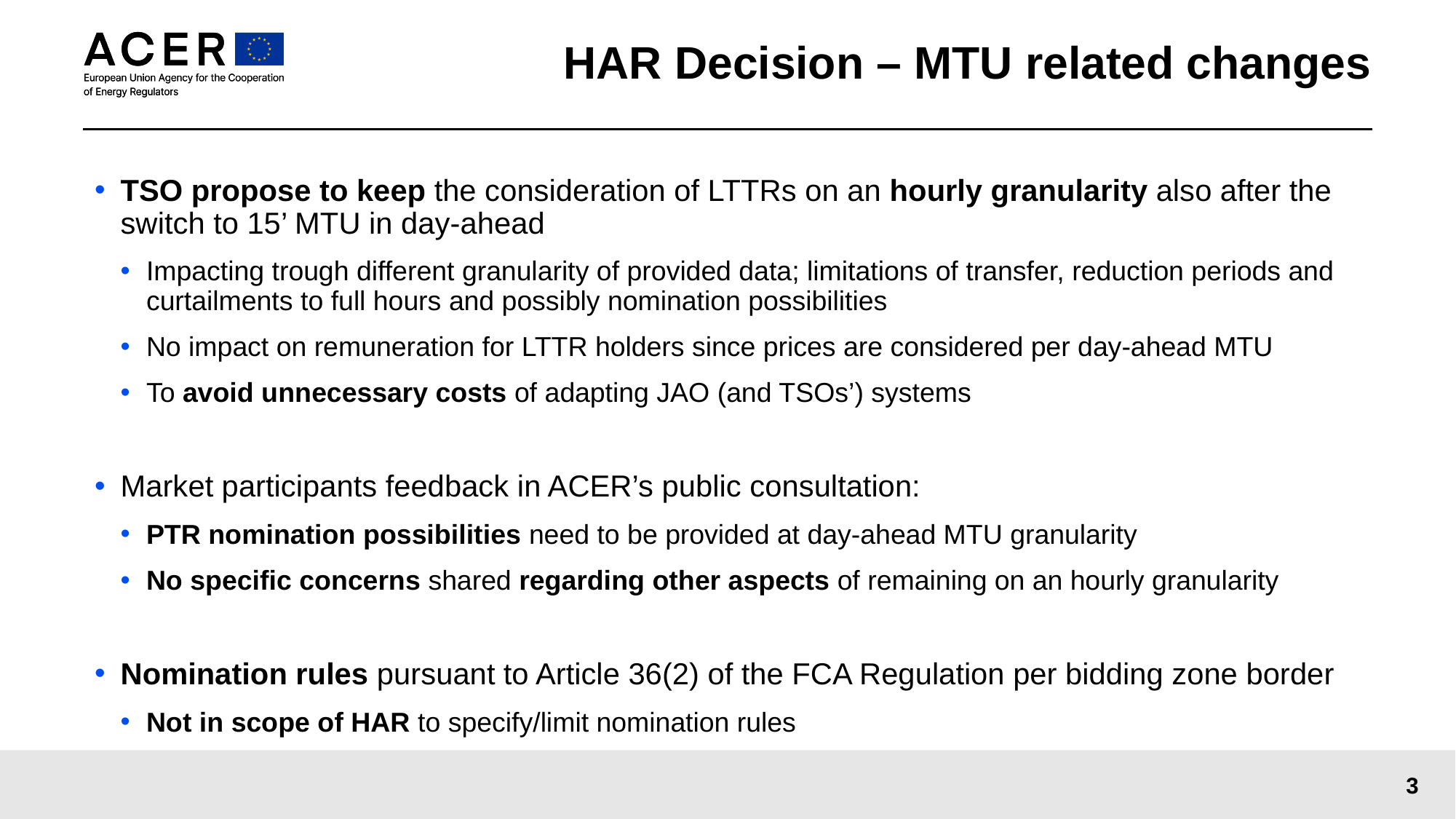

# HAR Decision – MTU related changes
TSO propose to keep the consideration of LTTRs on an hourly granularity also after the switch to 15’ MTU in day-ahead
Impacting trough different granularity of provided data; limitations of transfer, reduction periods and curtailments to full hours and possibly nomination possibilities
No impact on remuneration for LTTR holders since prices are considered per day-ahead MTU
To avoid unnecessary costs of adapting JAO (and TSOs’) systems

Market participants feedback in ACER’s public consultation:
PTR nomination possibilities need to be provided at day-ahead MTU granularity
No specific concerns shared regarding other aspects of remaining on an hourly granularity

Nomination rules pursuant to Article 36(2) of the FCA Regulation per bidding zone border
Not in scope of HAR to specify/limit nomination rules

3